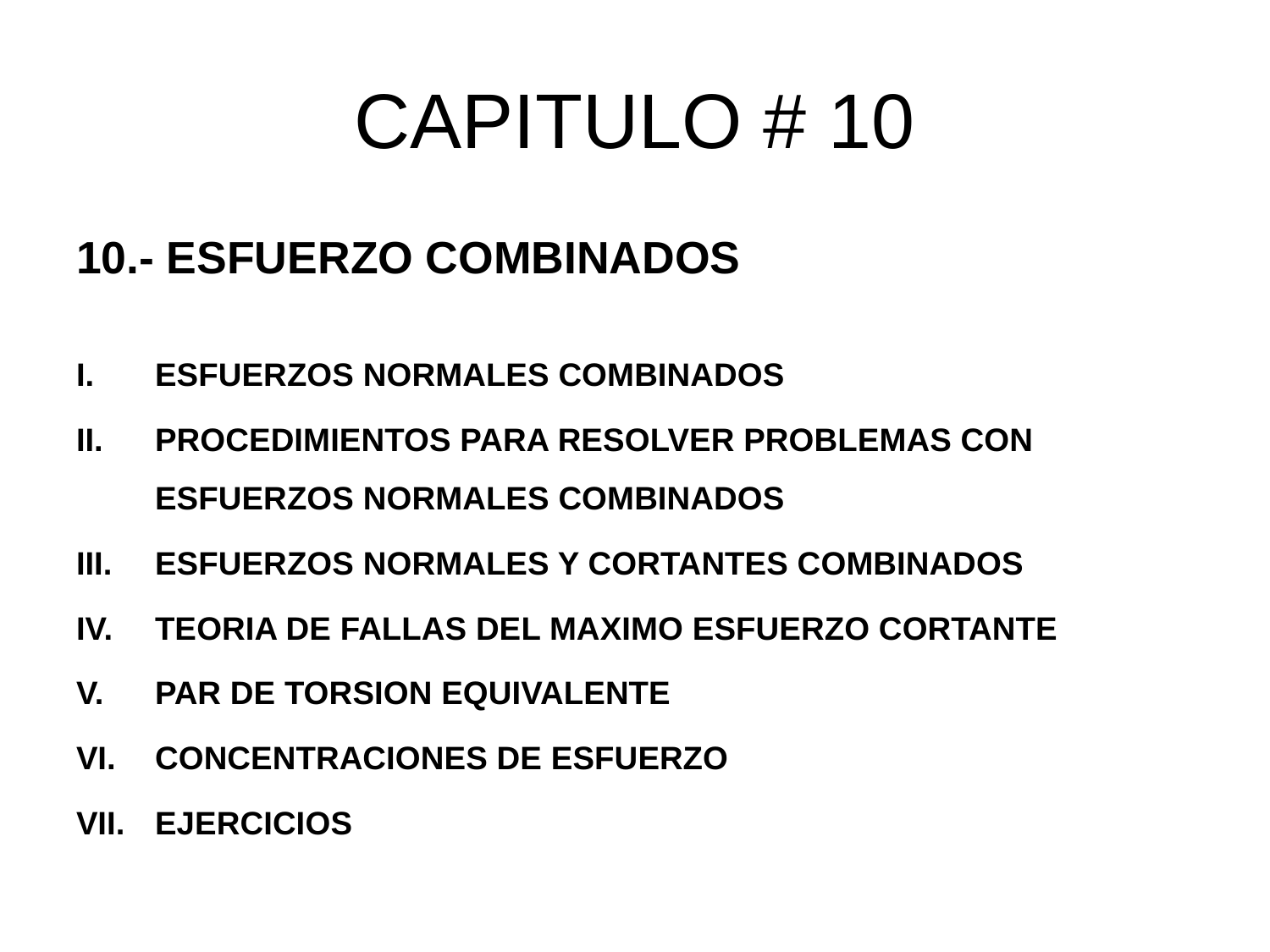

# CAPITULO # 10
10.- ESFUERZO COMBINADOS

ESFUERZOS NORMALES COMBINADOS
PROCEDIMIENTOS PARA RESOLVER PROBLEMAS CON ESFUERZOS NORMALES COMBINADOS
ESFUERZOS NORMALES Y CORTANTES COMBINADOS
TEORIA DE FALLAS DEL MAXIMO ESFUERZO CORTANTE
PAR DE TORSION EQUIVALENTE
CONCENTRACIONES DE ESFUERZO
EJERCICIOS